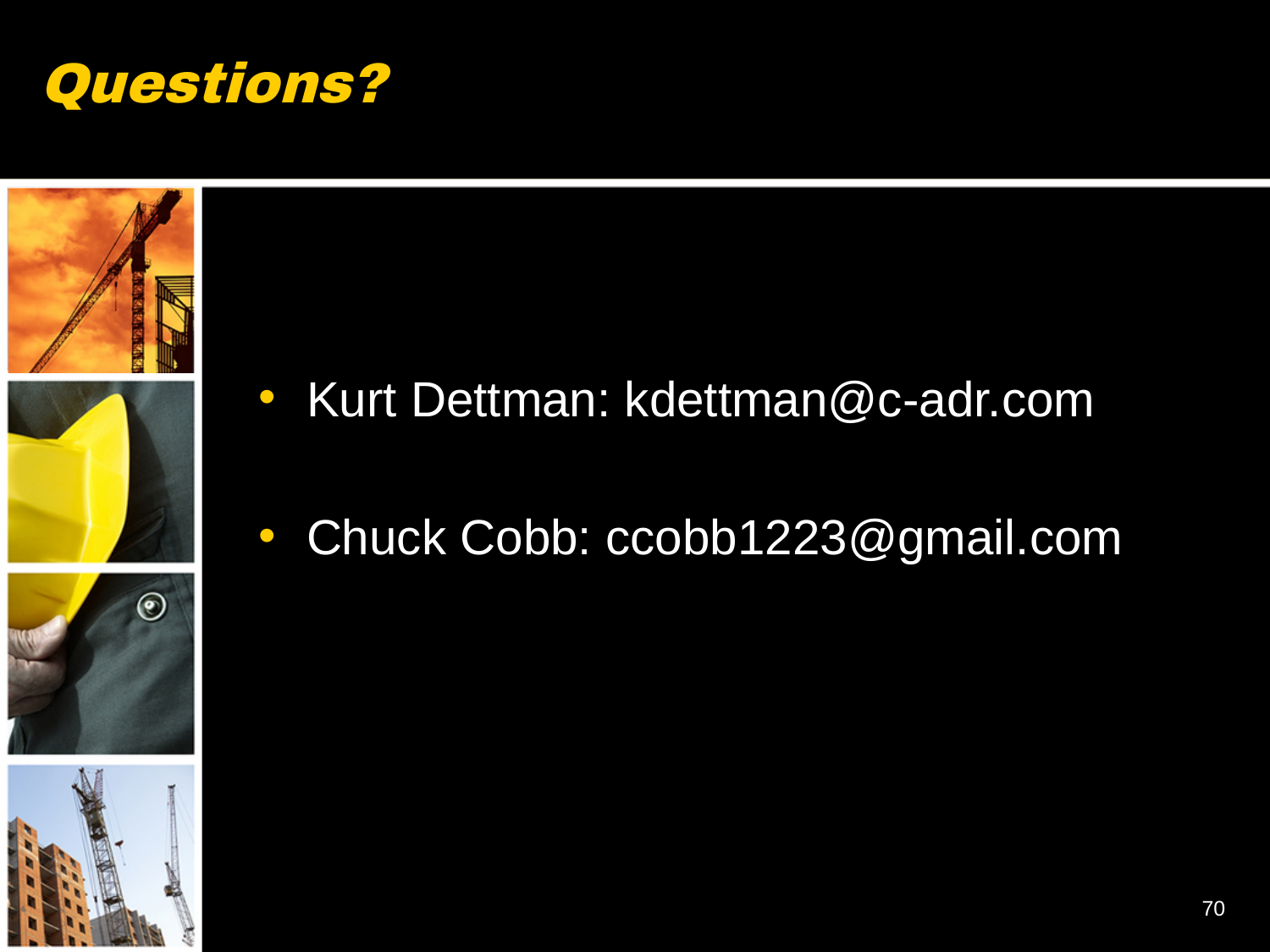

# Questions?

Kurt Dettman: kdettman@c-adr.com

Chuck Cobb: ccobb1223@gmail.com
70